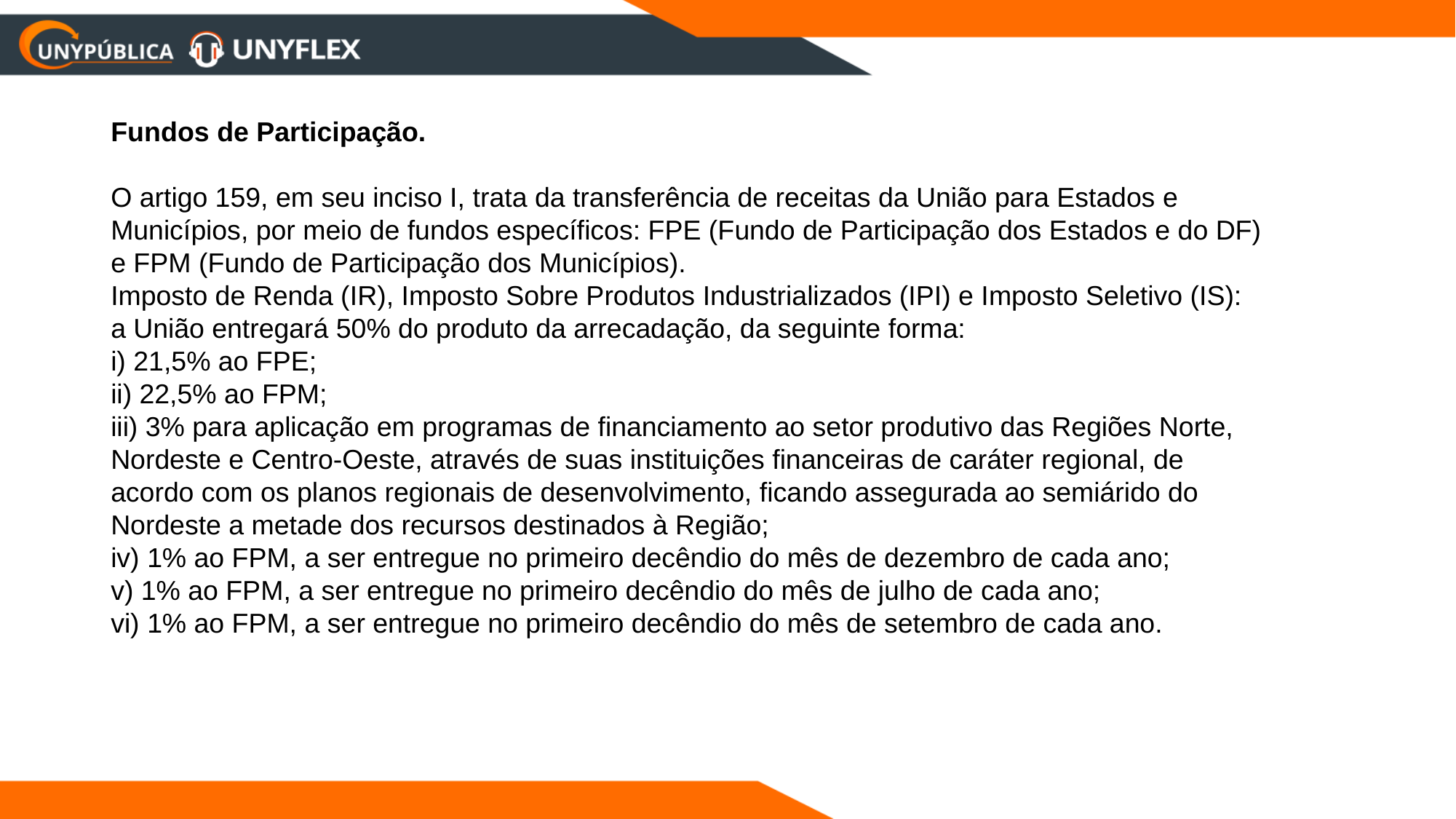

Fundos de Participação.

O artigo 159, em seu inciso I, trata da transferência de receitas da União para Estados e Municípios, por meio de fundos específicos: FPE (Fundo de Participação dos Estados e do DF) e FPM (Fundo de Participação dos Municípios).
Imposto de Renda (IR), Imposto Sobre Produtos Industrializados (IPI) e Imposto Seletivo (IS): a União entregará 50% do produto da arrecadação, da seguinte forma:
i) 21,5% ao FPE;
ii) 22,5% ao FPM;
iii) 3% para aplicação em programas de financiamento ao setor produtivo das Regiões Norte, Nordeste e Centro-Oeste, através de suas instituições financeiras de caráter regional, de acordo com os planos regionais de desenvolvimento, ficando assegurada ao semiárido do Nordeste a metade dos recursos destinados à Região;
iv) 1% ao FPM, a ser entregue no primeiro decêndio do mês de dezembro de cada ano;
v) 1% ao FPM, a ser entregue no primeiro decêndio do mês de julho de cada ano;
vi) 1% ao FPM, a ser entregue no primeiro decêndio do mês de setembro de cada ano.